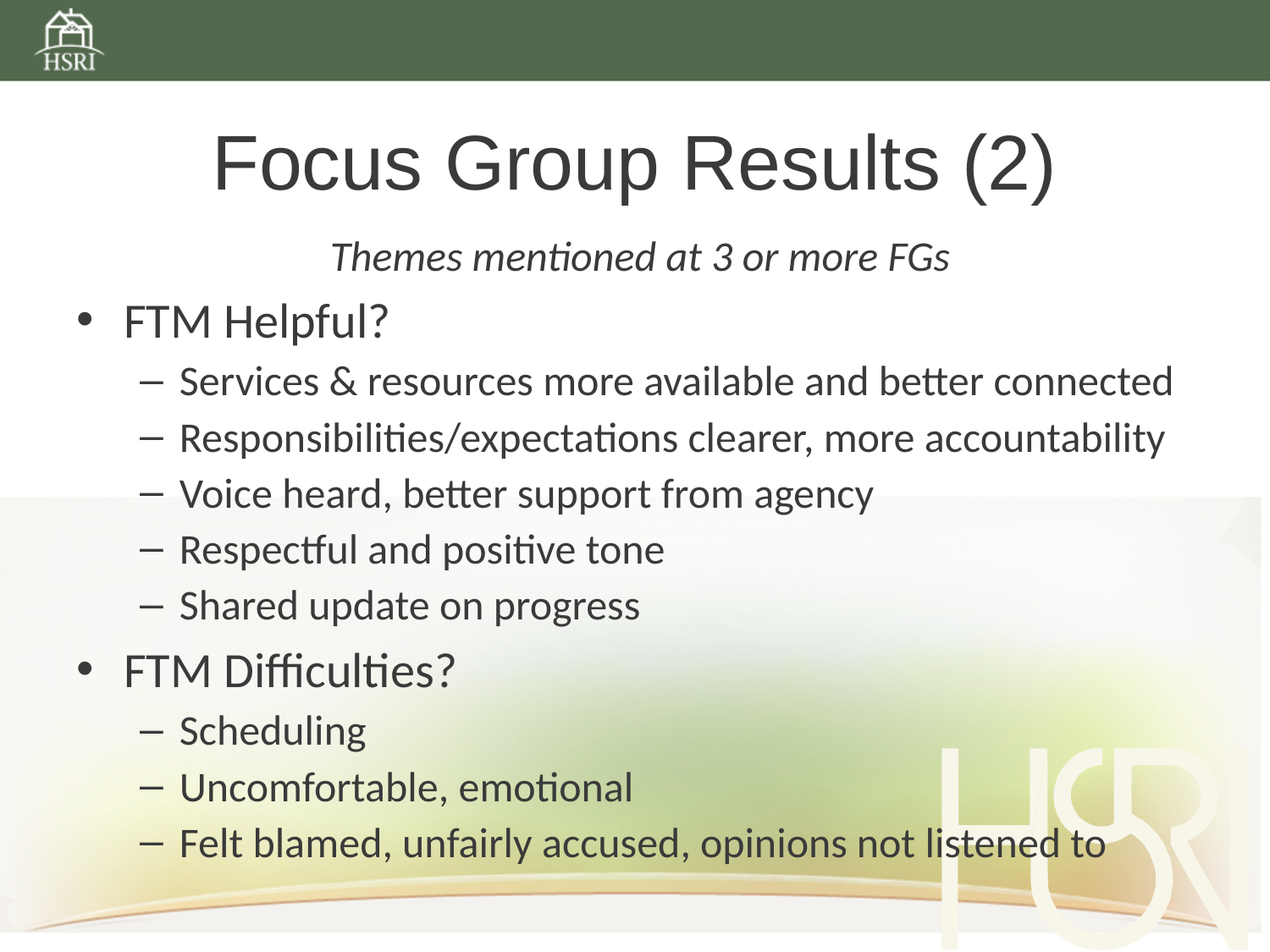

# Focus Group Results (2)
Themes mentioned at 3 or more FGs
FTM Helpful?
Services & resources more available and better connected
Responsibilities/expectations clearer, more accountability
Voice heard, better support from agency
Respectful and positive tone
Shared update on progress
FTM Difficulties?
Scheduling
Uncomfortable, emotional
Felt blamed, unfairly accused, opinions not listened to